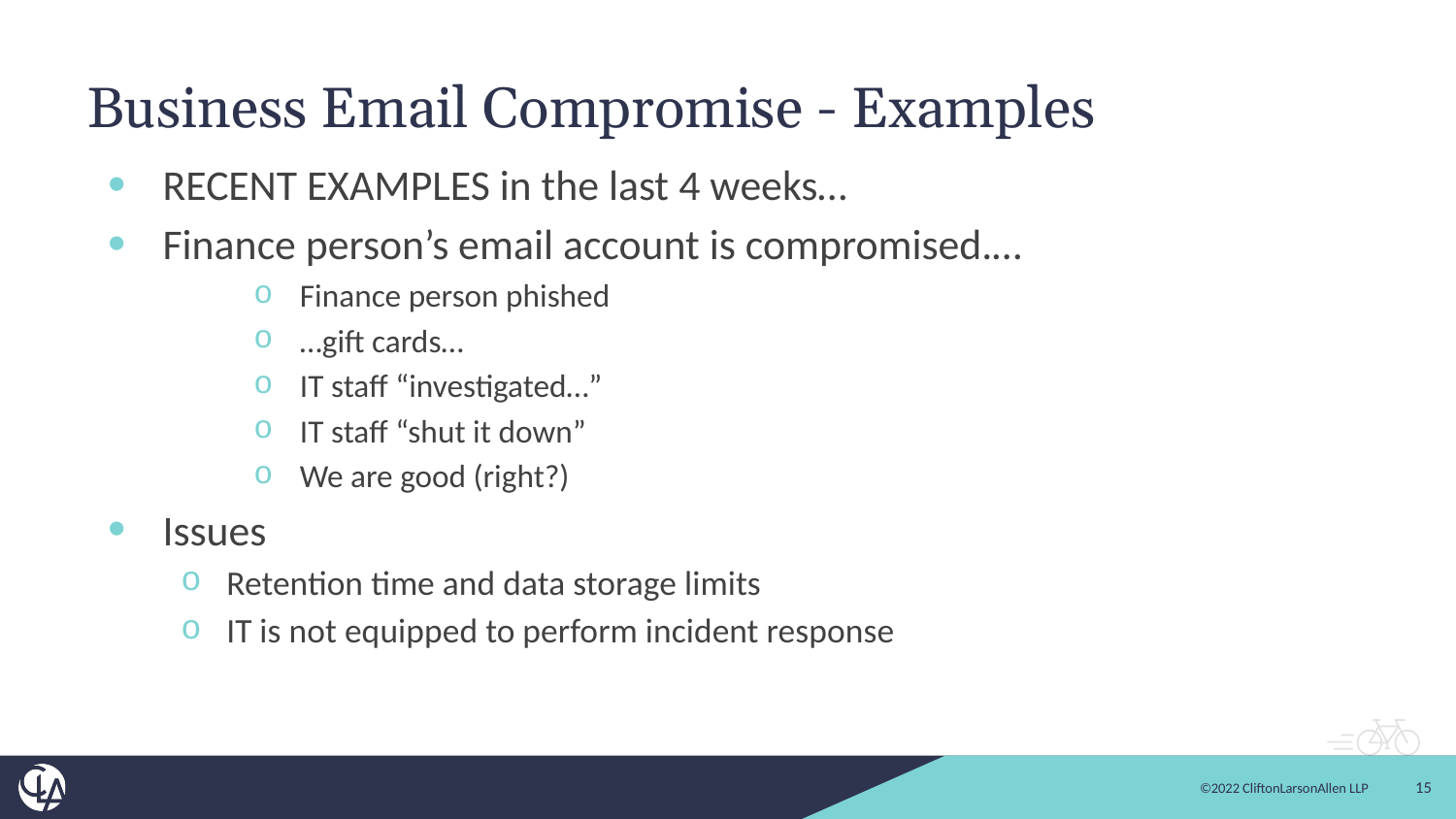

# Business Email Compromise - Examples
RECENT EXAMPLES in the last 4 weeks…
Finance person’s email account is compromised.…
Finance person phished
…gift cards…
IT staff “investigated…”
IT staff “shut it down”
We are good (right?)
Issues
Retention time and data storage limits
IT is not equipped to perform incident response
15